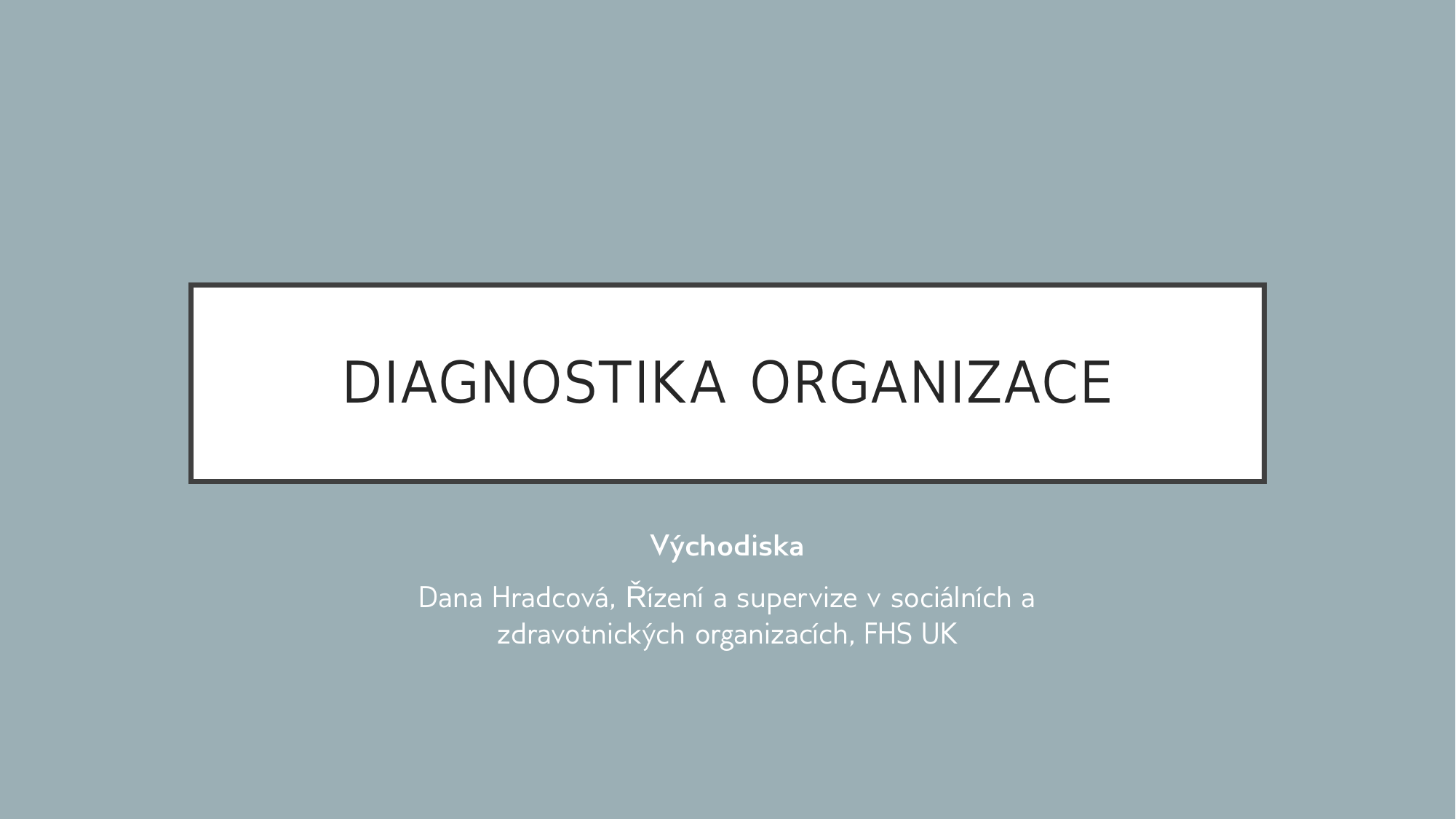

# Diagnostika organizace
Východiska
Dana Hradcová, Řízení a supervize v sociálních a zdravotnických organizacích, FHS UK